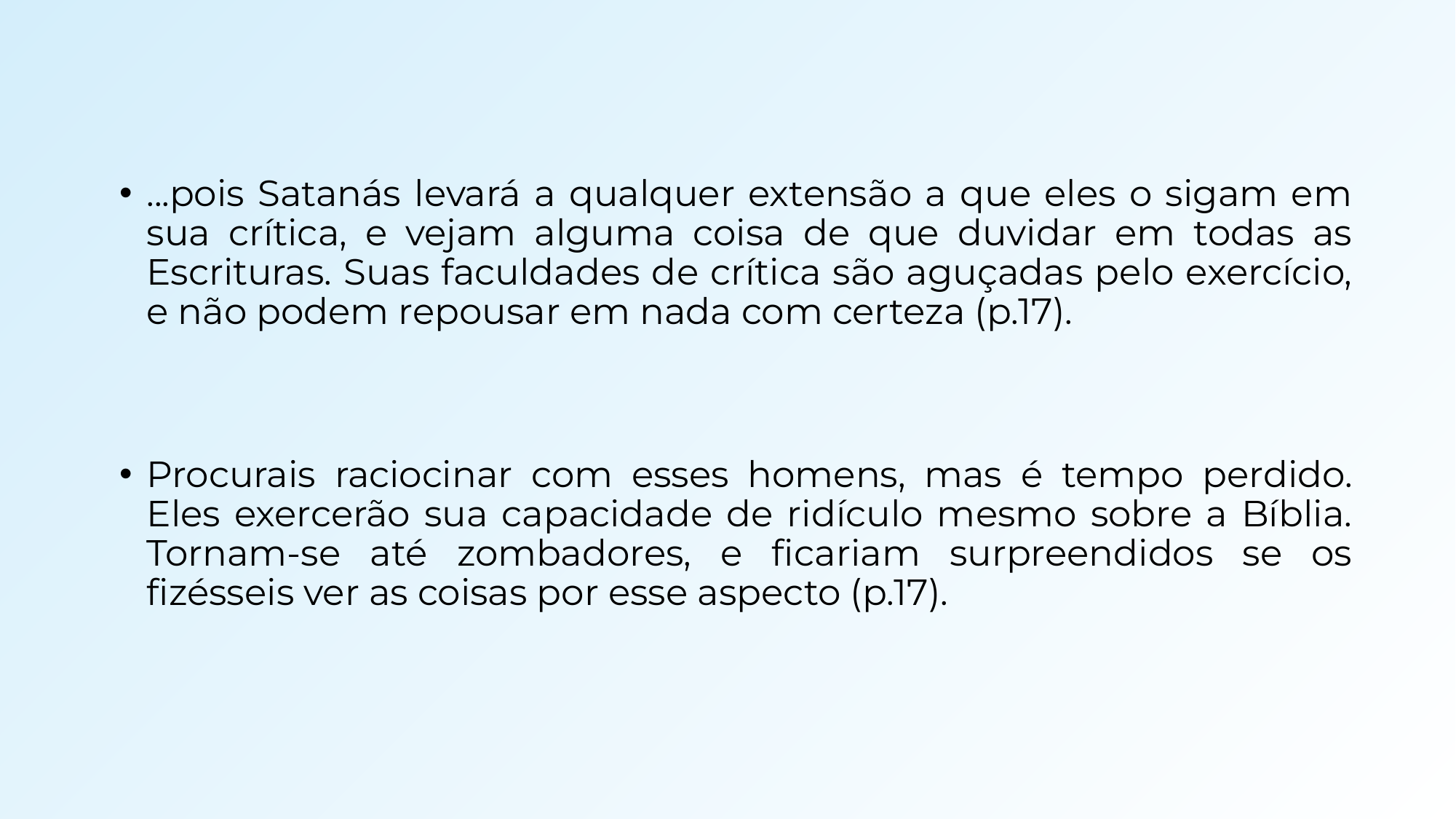

...pois Satanás levará a qualquer extensão a que eles o sigam em sua crítica, e vejam alguma coisa de que duvidar em todas as Escrituras. Suas faculdades de crítica são aguçadas pelo exercício, e não podem repousar em nada com certeza (p.17).

Procurais raciocinar com esses homens, mas é tempo perdido. Eles exercerão sua capacidade de ridículo mesmo sobre a Bíblia. Tornam-se até zombadores, e ficariam surpreendidos se os fizésseis ver as coisas por esse aspecto (p.17).